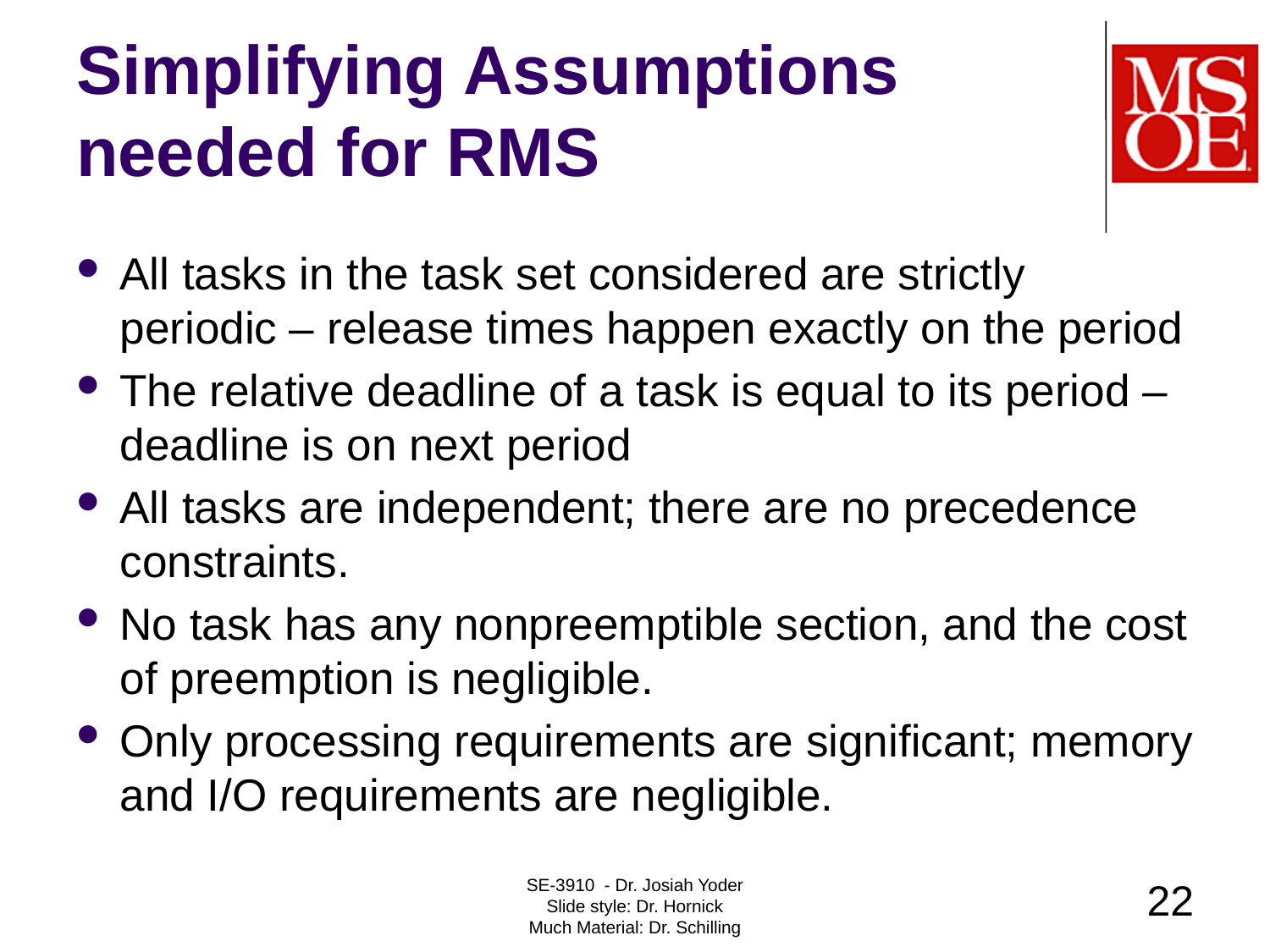

# Simplifying Assumptions needed for RMS
All tasks in the task set considered are strictly periodic – release times happen exactly on the period
The relative deadline of a task is equal to its period – deadline is on next period
All tasks are independent; there are no precedence constraints.
No task has any nonpreemptible section, and the cost of preemption is negligible.
Only processing requirements are signiﬁcant; memory and I/O requirements are negligible.

SE-3910  - Dr. Josiah Yoder
Slide style: Dr. Hornick
Much Material: Dr. Schilling
22